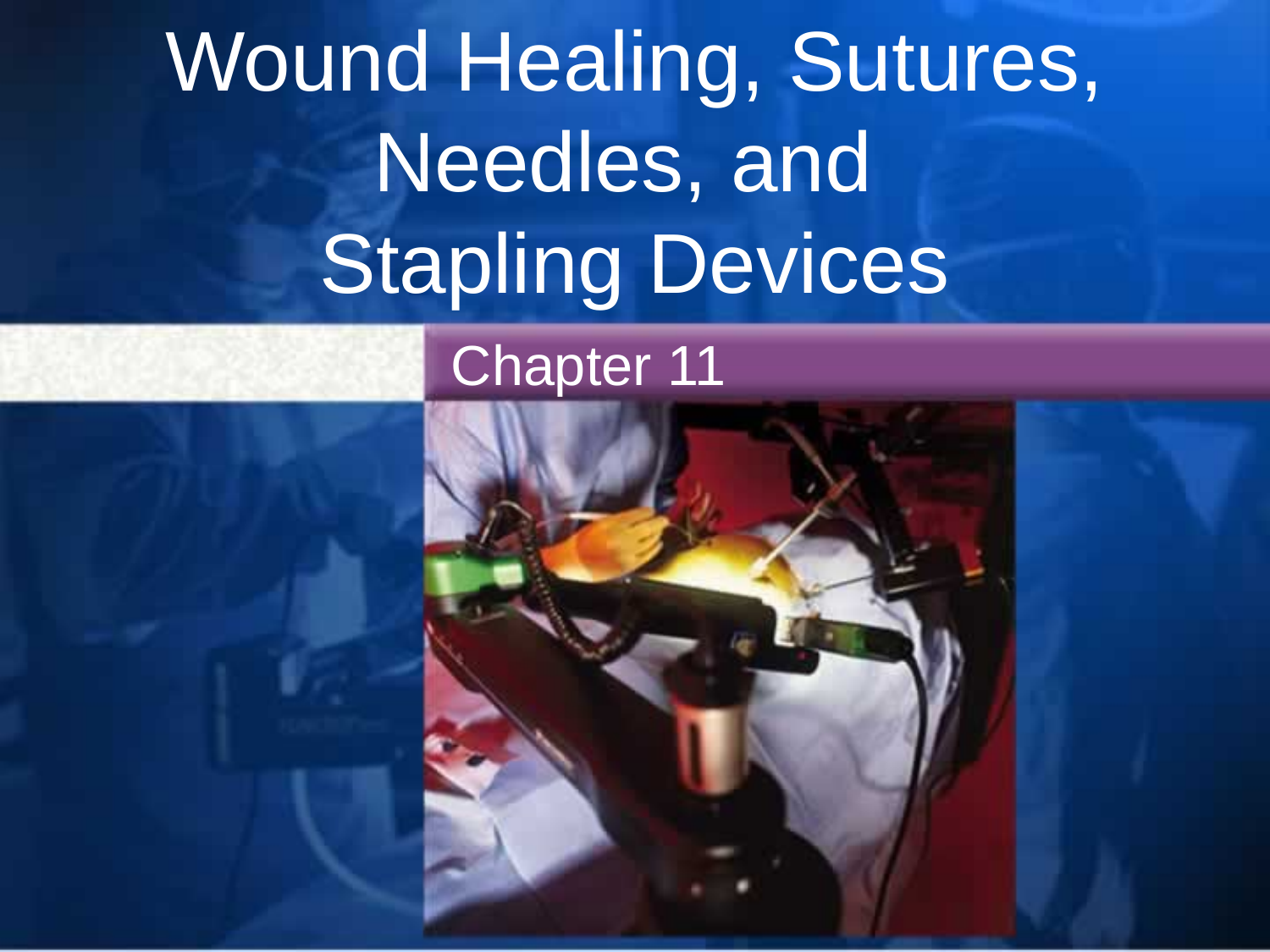

# Wound Healing, Sutures, Needles, and Stapling Devices
Chapter 11